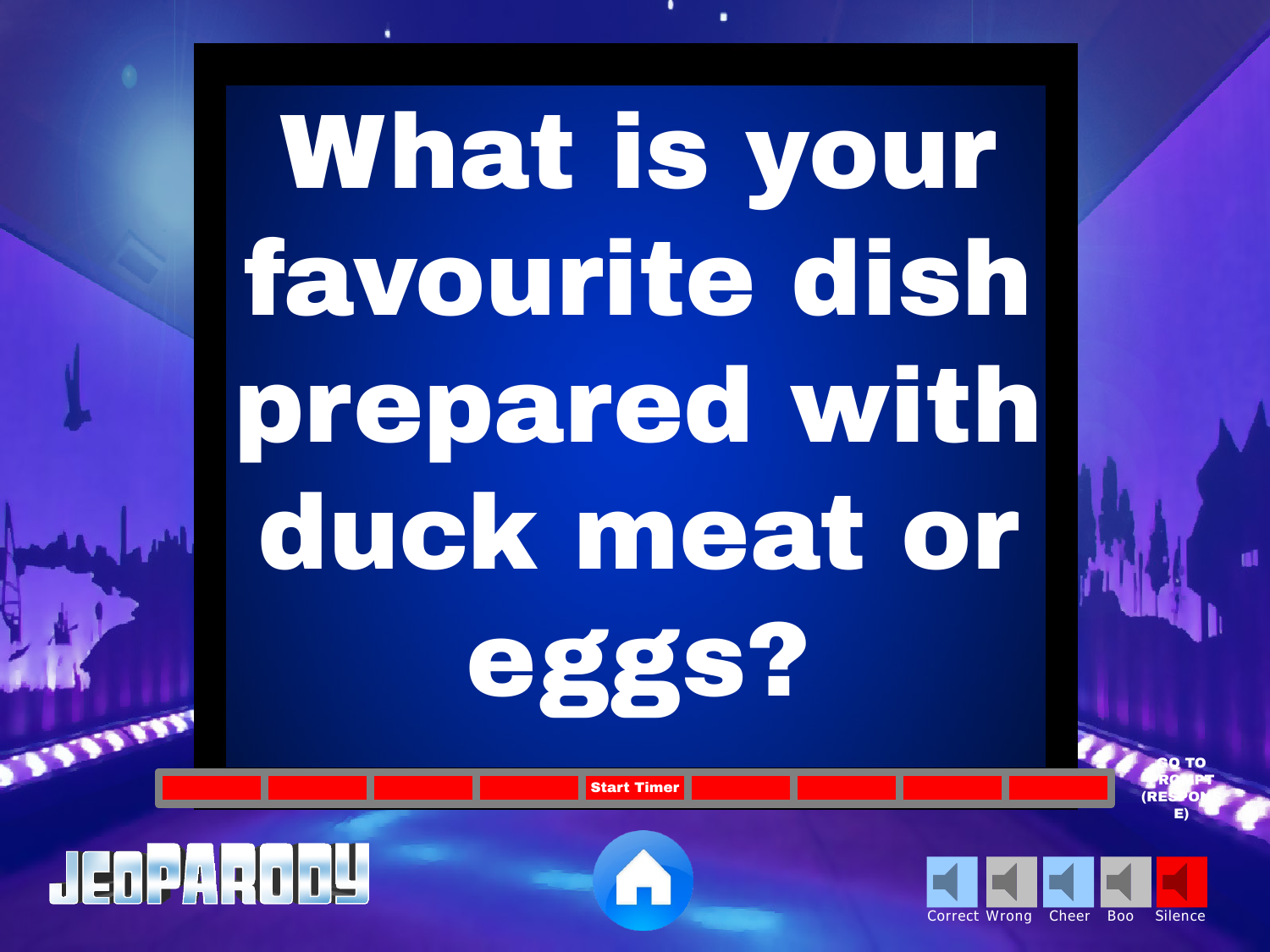

What is your favourite dish prepared with duck meat or eggs?
GO TO
PROMPT
(RESPONSE)
Start Timer